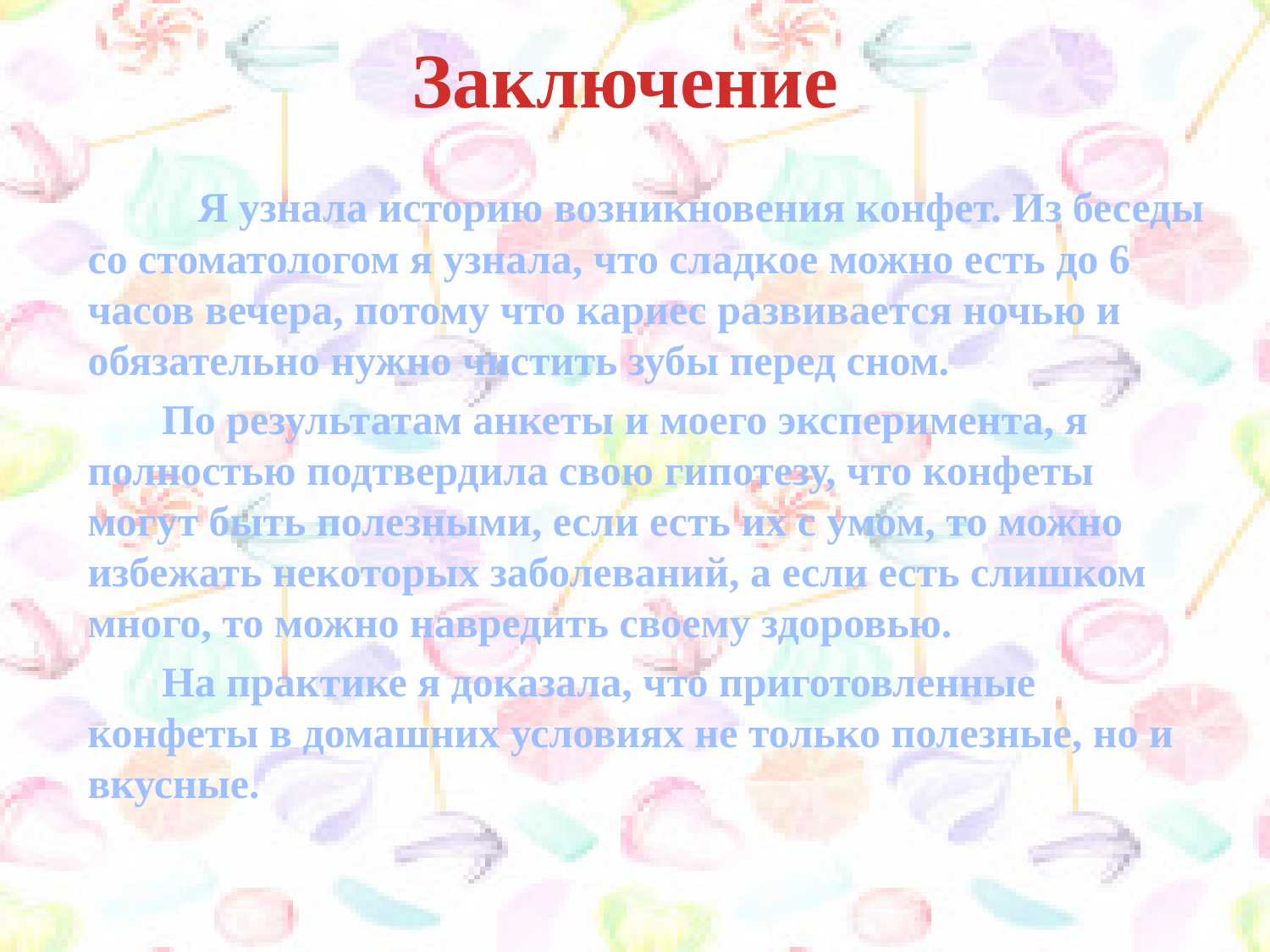

# Заключение
         Я узнала историю возникновения конфет. Из беседы со стоматологом я узнала, что сладкое можно есть до 6 часов вечера, потому что кариес развивается ночью и обязательно нужно чистить зубы перед сном.
       По результатам анкеты и моего эксперимента, я полностью подтвердила свою гипотезу, что конфеты могут быть полезными, если есть их с умом, то можно избежать некоторых заболеваний, а если есть слишком много, то можно навредить своему здоровью.
       На практике я доказала, что приготовленные конфеты в домашних условиях не только полезные, но и вкусные.